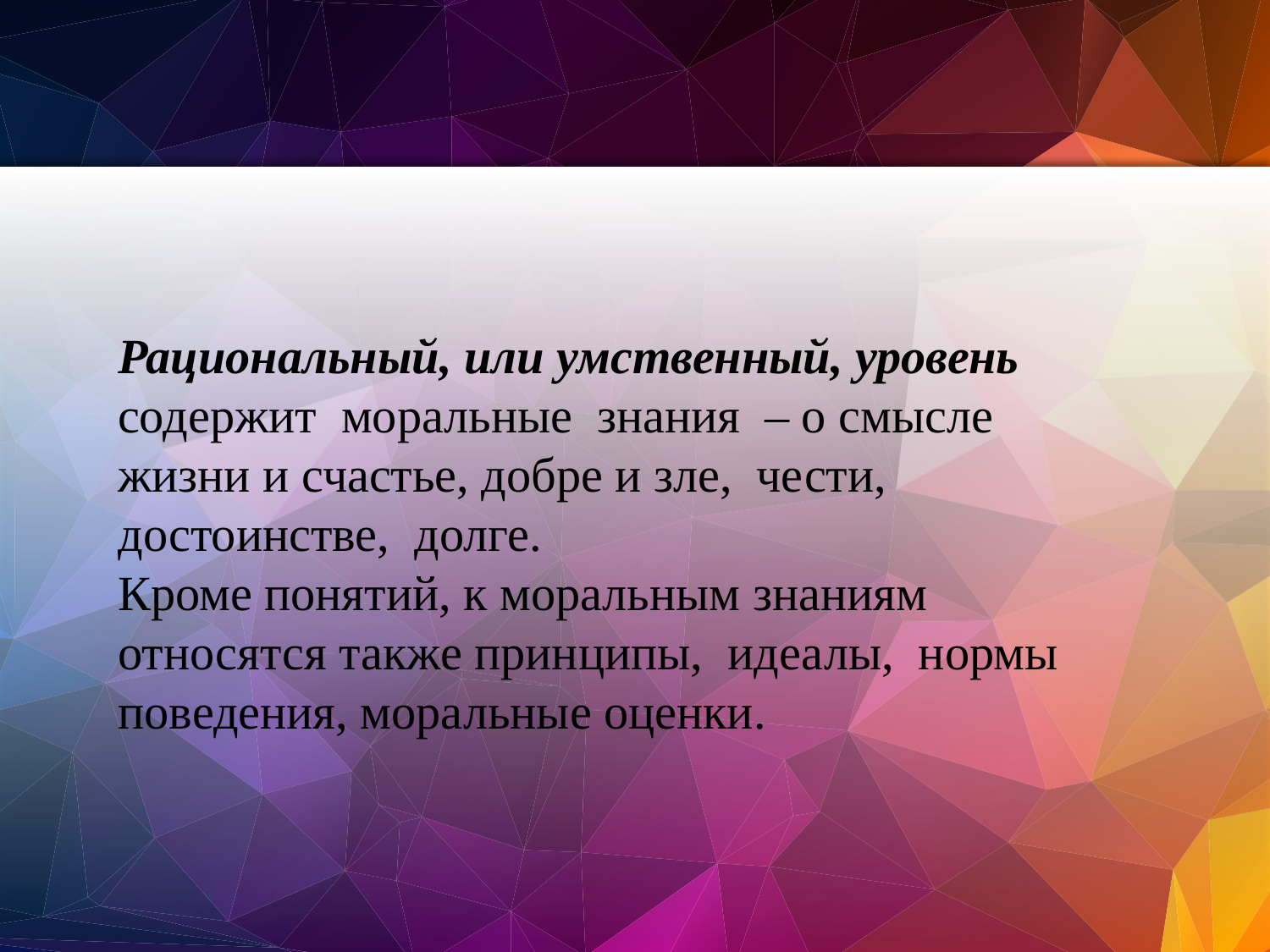

Рациональный, или умственный, уровень  содержит  моральные  знания  – о смысле жизни и счастье, добре и зле,  чести,  достоинстве,  долге.
Кроме понятий, к моральным знаниям относятся также принципы,  идеалы,  нормы поведения, моральные оценки.